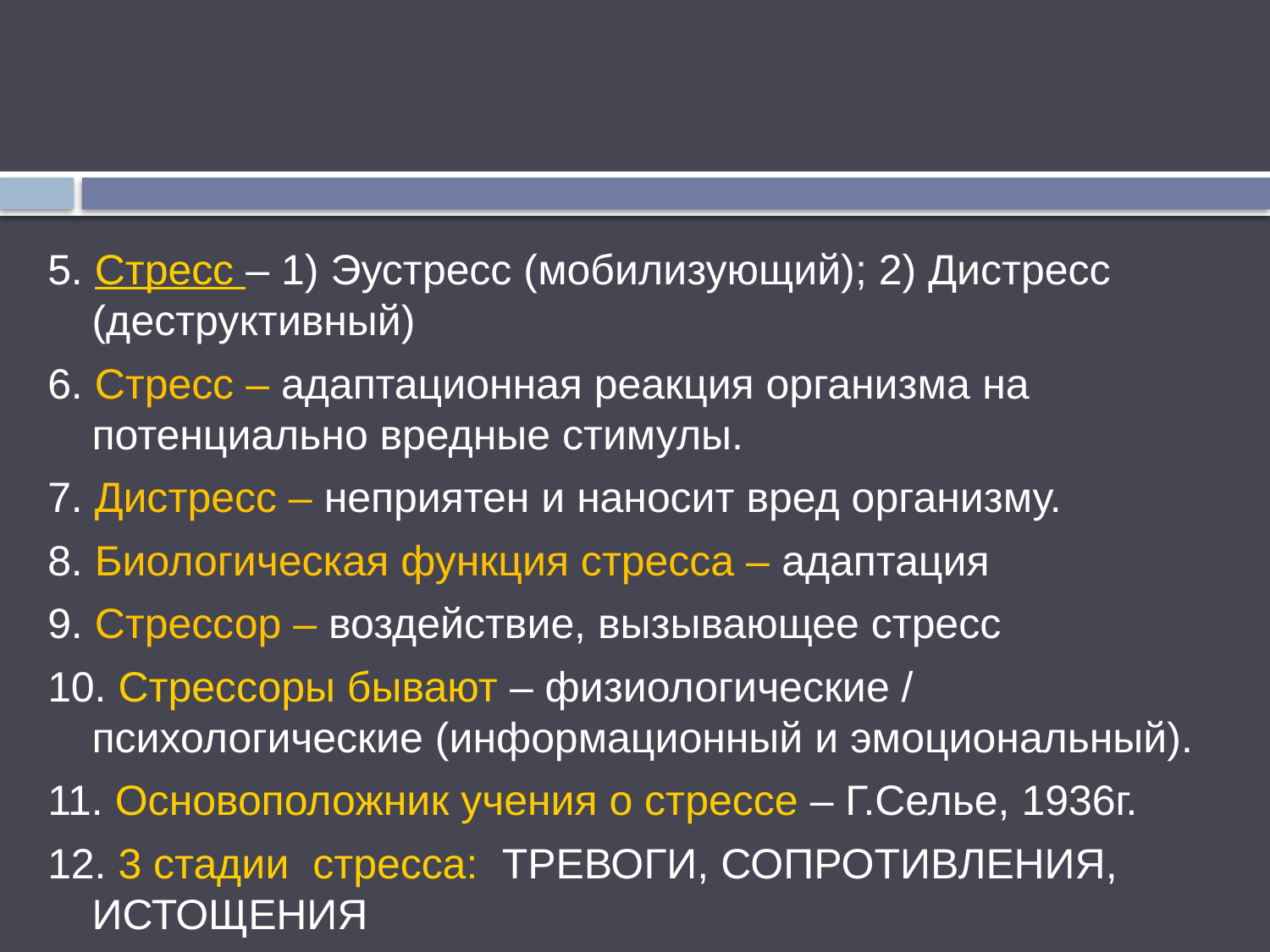

5. Стресс – 1) Эустресс (мобилизующий); 2) Дистресс (деструктивный)
6. Стресс – адаптационная реакция организма на потенциально вредные стимулы.
7. Дистресс – неприятен и наносит вред организму.
8. Биологическая функция стресса – адаптация
9. Стрессор – воздействие, вызывающее стресс
10. Стрессоры бывают – физиологические / психологические (информационный и эмоциональный).
11. Основоположник учения о стрессе – Г.Селье, 1936г.
12. 3 стадии  стресса:  ТРЕВОГИ, СОПРОТИВЛЕНИЯ, ИСТОЩЕНИЯ